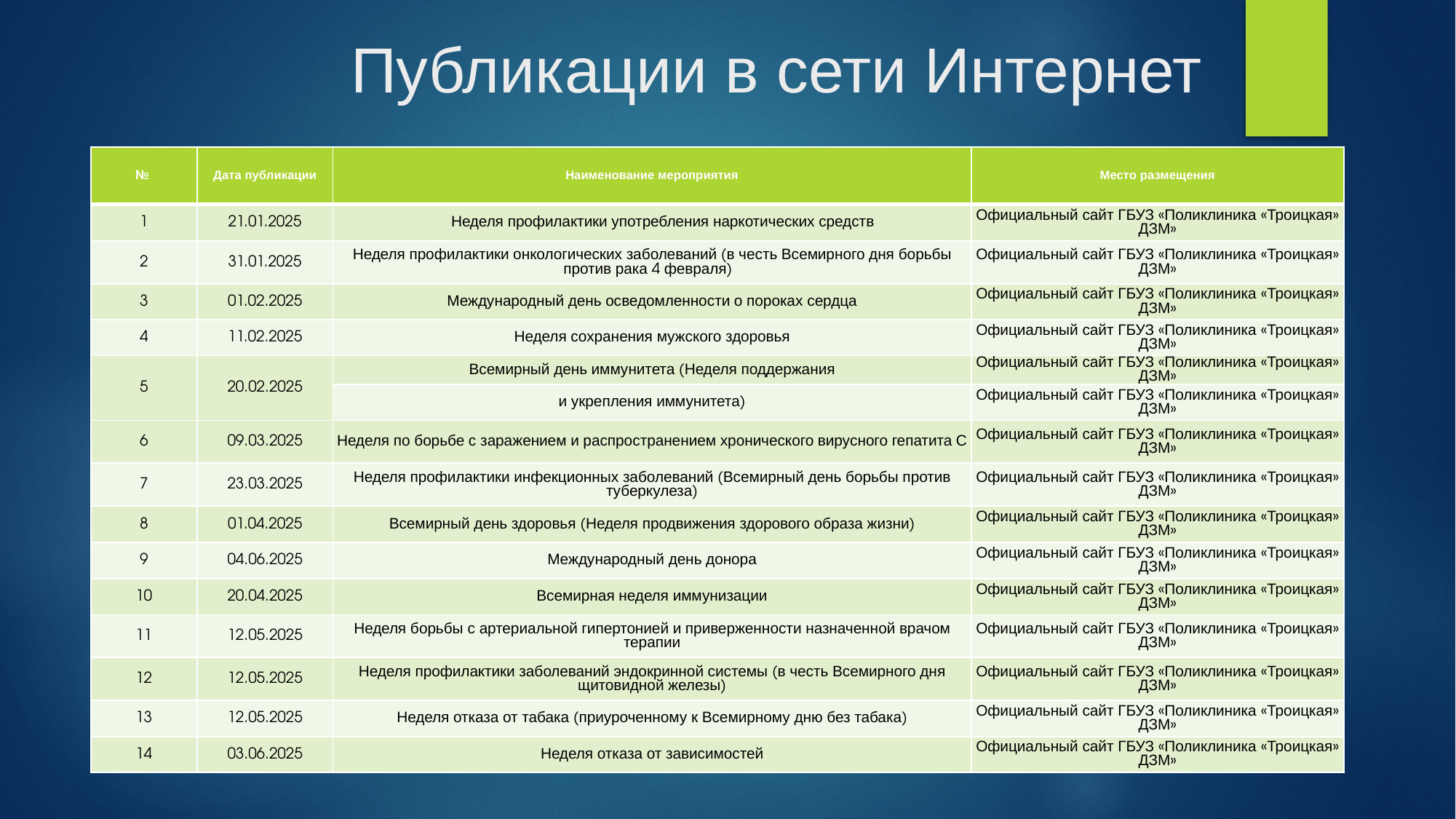

# Публикации в сети Интернет
| № | Дата публикации | Наименование мероприятия | Место размещения |
| --- | --- | --- | --- |
| 1 | 21.01.2025 | Неделя профилактики употребления наркотических средств | Официальный сайт ГБУЗ «Поликлиника «Троицкая» ДЗМ» |
| 2 | 31.01.2025 | Неделя профилактики онкологических заболеваний (в честь Всемирного дня борьбы против рака 4 февраля) | Официальный сайт ГБУЗ «Поликлиника «Троицкая» ДЗМ» |
| 3 | 01.02.2025 | Международный день осведомленности о пороках сердца | Официальный сайт ГБУЗ «Поликлиника «Троицкая» ДЗМ» |
| 4 | 11.02.2025 | Неделя сохранения мужского здоровья | Официальный сайт ГБУЗ «Поликлиника «Троицкая» ДЗМ» |
| 5 | 20.02.2025 | Всемирный день иммунитета (Неделя поддержания | Официальный сайт ГБУЗ «Поликлиника «Троицкая» ДЗМ» |
|  |  | и укрепления иммунитета) | Официальный сайт ГБУЗ «Поликлиника «Троицкая» ДЗМ» |
| 6 | 09.03.2025 | Неделя по борьбе с заражением и распространением хронического вирусного гепатита С | Официальный сайт ГБУЗ «Поликлиника «Троицкая» ДЗМ» |
| 7 | 23.03.2025 | Неделя профилактики инфекционных заболеваний (Всемирный день борьбы против туберкулеза) | Официальный сайт ГБУЗ «Поликлиника «Троицкая» ДЗМ» |
| 8 | 01.04.2025 | Всемирный день здоровья (Неделя продвижения здорового образа жизни) | Официальный сайт ГБУЗ «Поликлиника «Троицкая» ДЗМ» |
| 9 | 04.06.2025 | Международный день донора | Официальный сайт ГБУЗ «Поликлиника «Троицкая» ДЗМ» |
| 10 | 20.04.2025 | Всемирная неделя иммунизации | Официальный сайт ГБУЗ «Поликлиника «Троицкая» ДЗМ» |
| 11 | 12.05.2025 | Неделя борьбы с артериальной гипертонией и приверженности назначенной врачом терапии | Официальный сайт ГБУЗ «Поликлиника «Троицкая» ДЗМ» |
| 12 | 12.05.2025 | Неделя профилактики заболеваний эндокринной системы (в честь Всемирного дня щитовидной железы) | Официальный сайт ГБУЗ «Поликлиника «Троицкая» ДЗМ» |
| 13 | 12.05.2025 | Неделя отказа от табака (приуроченному к Всемирному дню без табака) | Официальный сайт ГБУЗ «Поликлиника «Троицкая» ДЗМ» |
| 14 | 03.06.2025 | Неделя отказа от зависимостей | Официальный сайт ГБУЗ «Поликлиника «Троицкая» ДЗМ» |